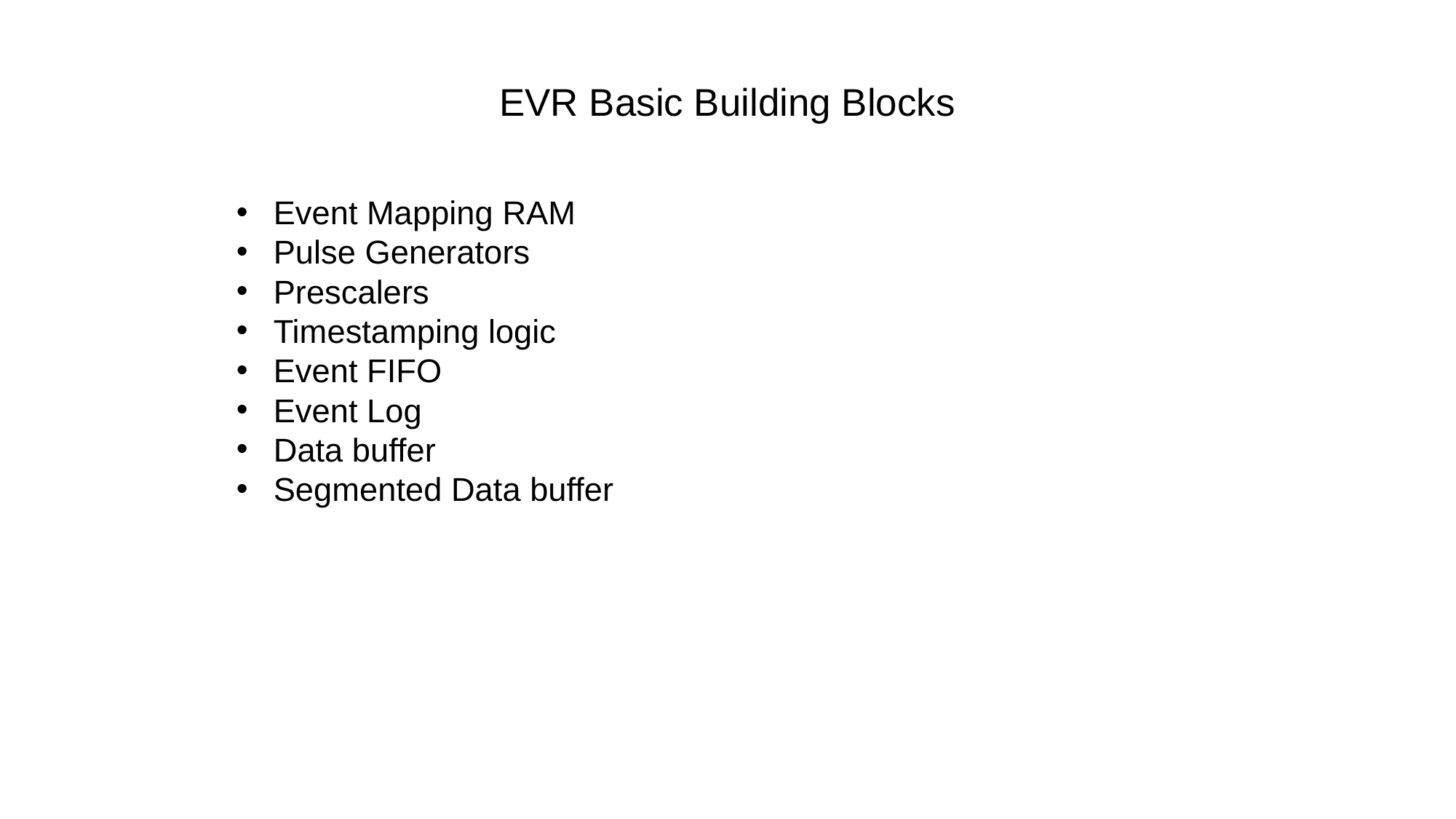

EVR Basic Building Blocks
Event Mapping RAM
Pulse Generators
Prescalers
Timestamping logic
Event FIFO
Event Log
Data buffer
Segmented Data buffer